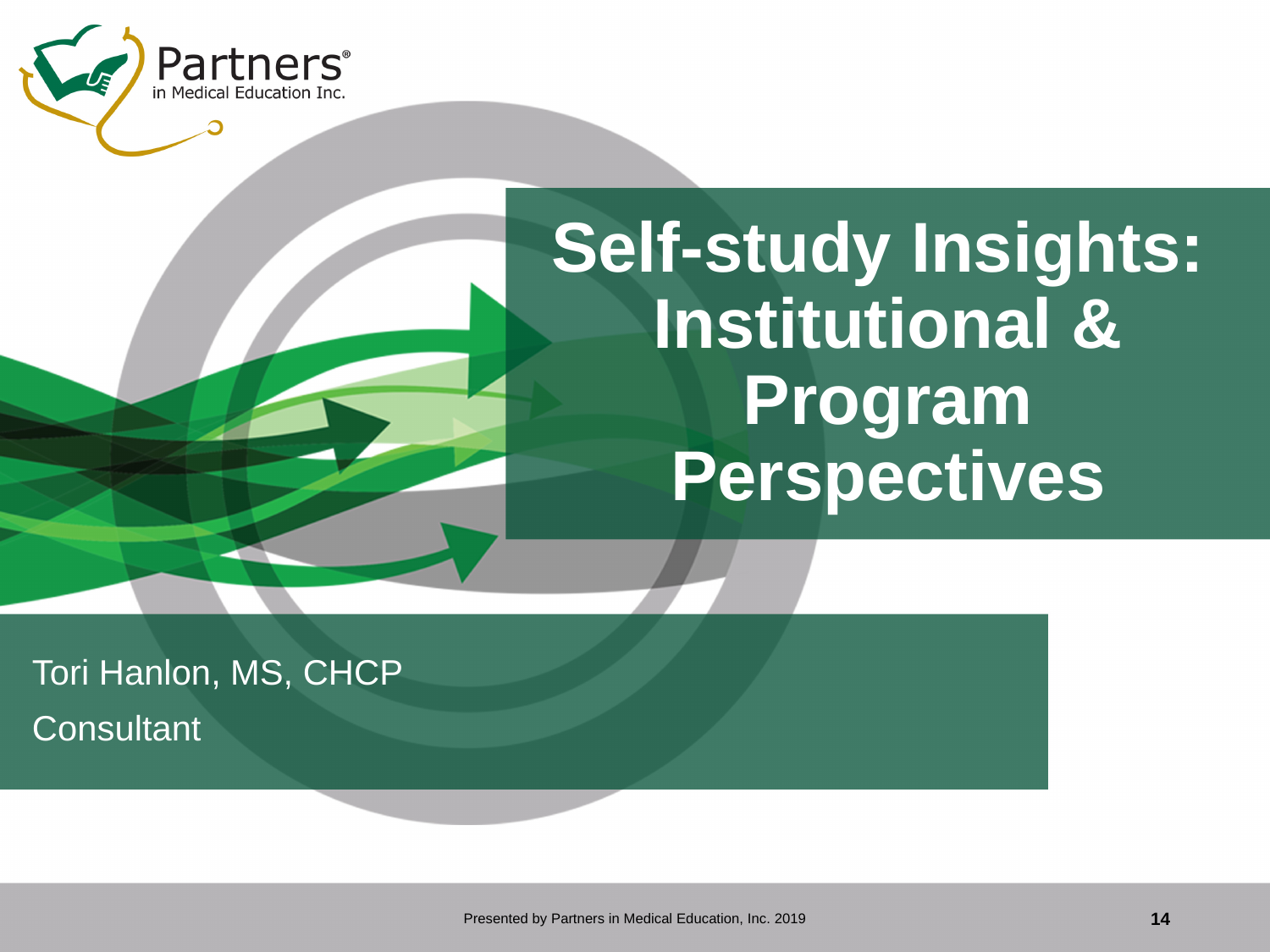

# Self-study Insights:  Institutional & Program Perspectives
Tori Hanlon, MS, CHCP
Consultant
Presented by Partners in Medical Education, Inc. 2019
14